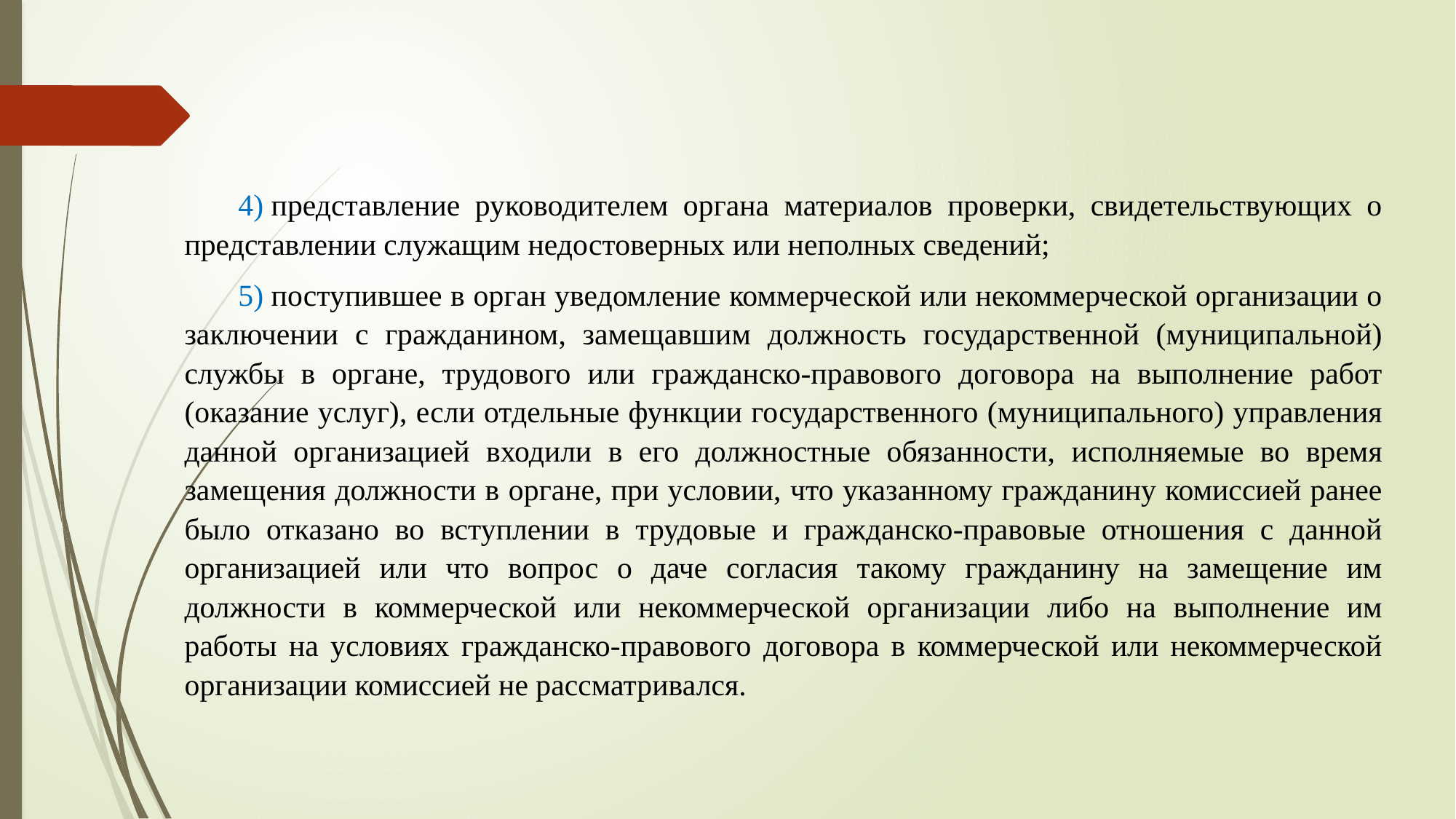

4) представление руководителем органа материалов проверки, свидетельствующих о представлении служащим недостоверных или неполных сведений;
5) поступившее в орган уведомление коммерческой или некоммерческой организации о заключении с гражданином, замещавшим должность государственной (муниципальной) службы в органе, трудового или гражданско-правового договора на выполнение работ (оказание услуг), если отдельные функции государственного (муниципального) управления данной организацией входили в его должностные обязанности, исполняемые во время замещения должности в органе, при условии, что указанному гражданину комиссией ранее было отказано во вступлении в трудовые и гражданско-правовые отношения с данной организацией или что вопрос о даче согласия такому гражданину на замещение им должности в коммерческой или некоммерческой организации либо на выполнение им работы на условиях гражданско-правового договора в коммерческой или некоммерческой организации комиссией не рассматривался.